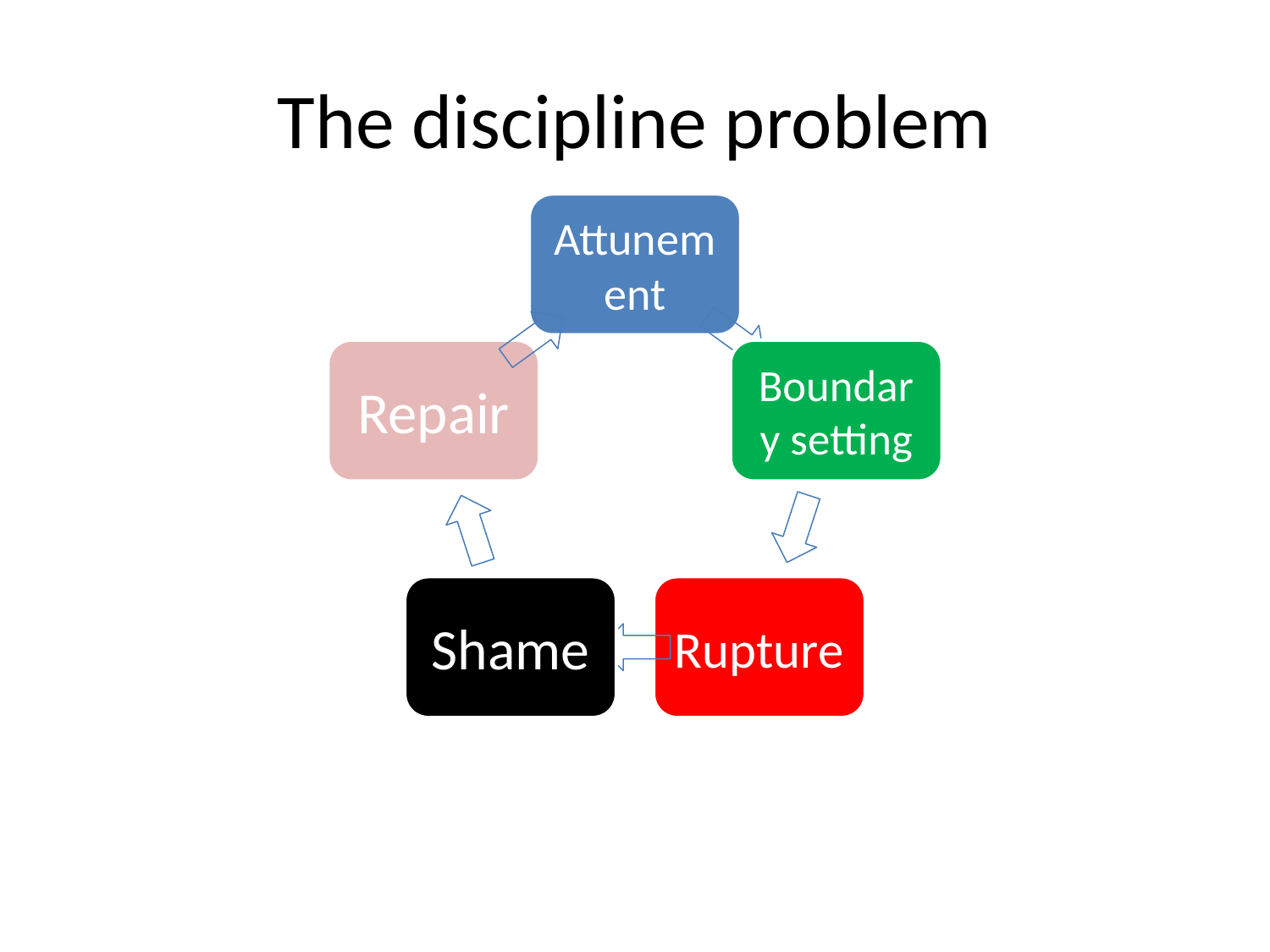

# The discipline problem
Attunement
Boundary setting
Rupture
Shame
Repair